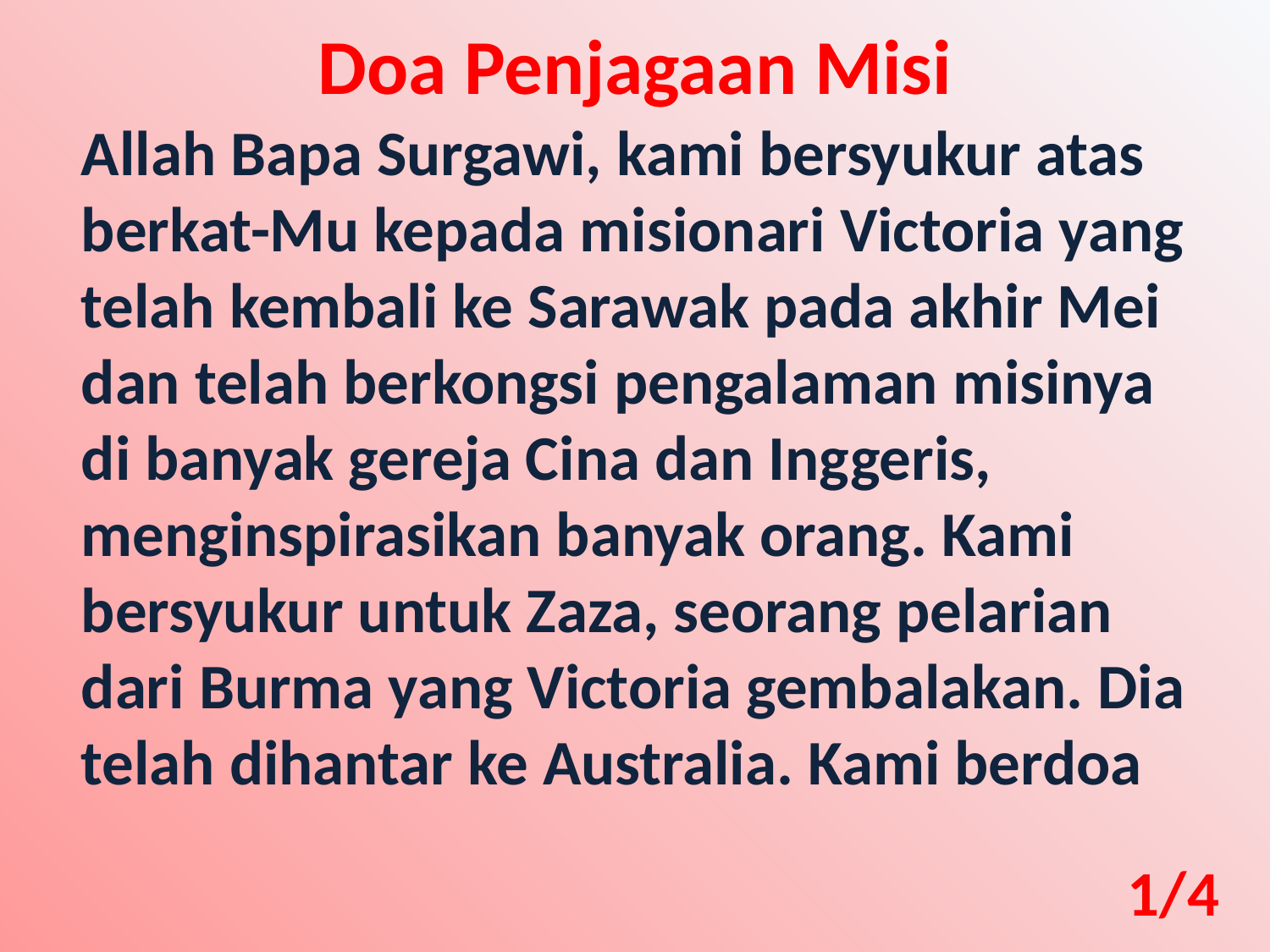

Doa Penjagaan Misi
Allah Bapa Surgawi, kami bersyukur atas berkat-Mu kepada misionari Victoria yang telah kembali ke Sarawak pada akhir Mei dan telah berkongsi pengalaman misinya di banyak gereja Cina dan Inggeris, menginspirasikan banyak orang. Kami bersyukur untuk Zaza, seorang pelarian dari Burma yang Victoria gembalakan. Dia telah dihantar ke Australia. Kami berdoa
1/4